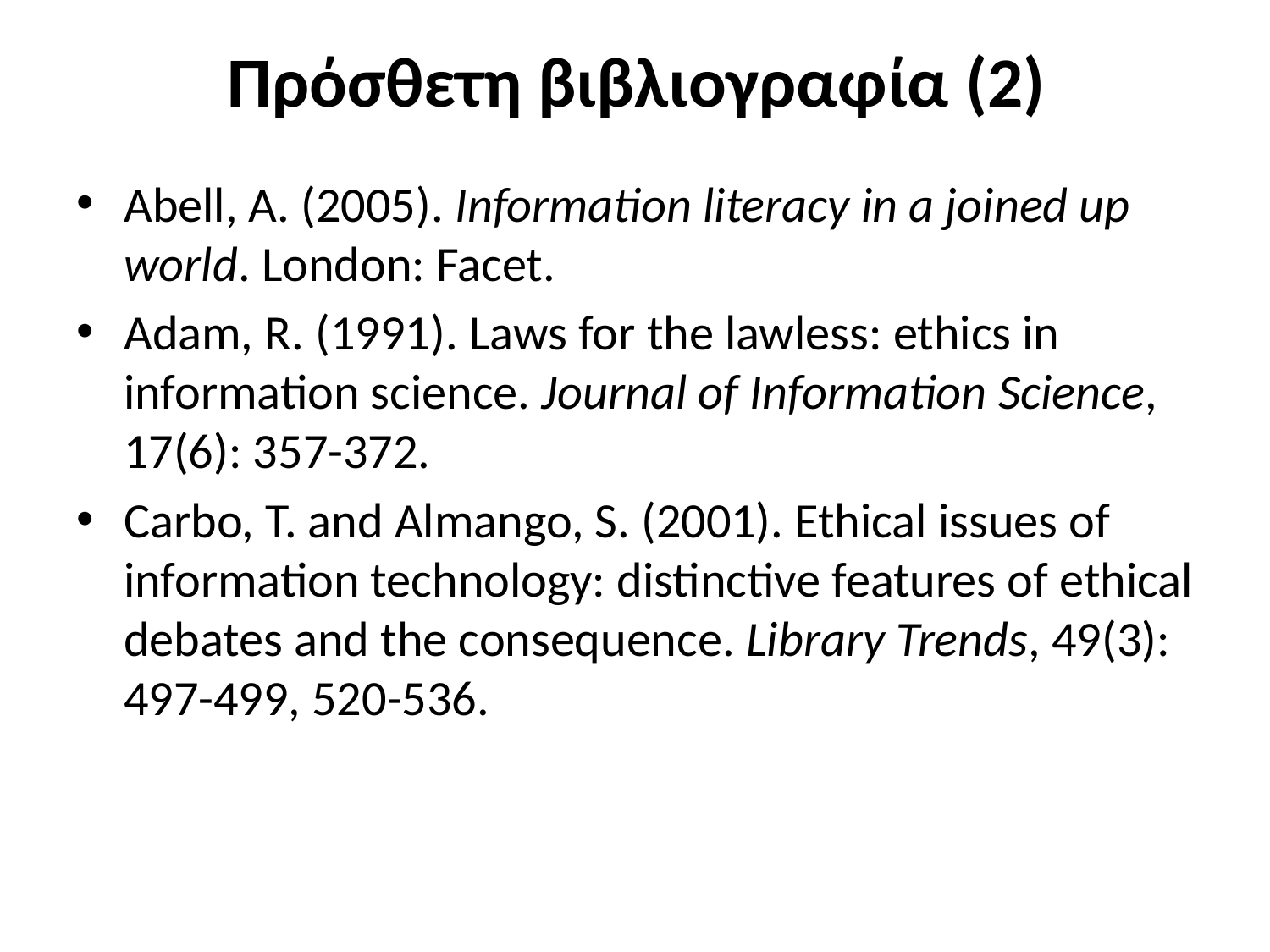

# Πρόσθετη βιβλιογραφία (2)
Abell, A. (2005). Information literacy in a joined up world. London: Facet.
Adam, R. (1991). Laws for the lawless: ethics in information science. Journal of Information Science, 17(6): 357-372.
Carbo, T. and Almango, S. (2001). Ethical issues of information technology: distinctive features of ethical debates and the consequence. Library Trends, 49(3): 497-499, 520-536.